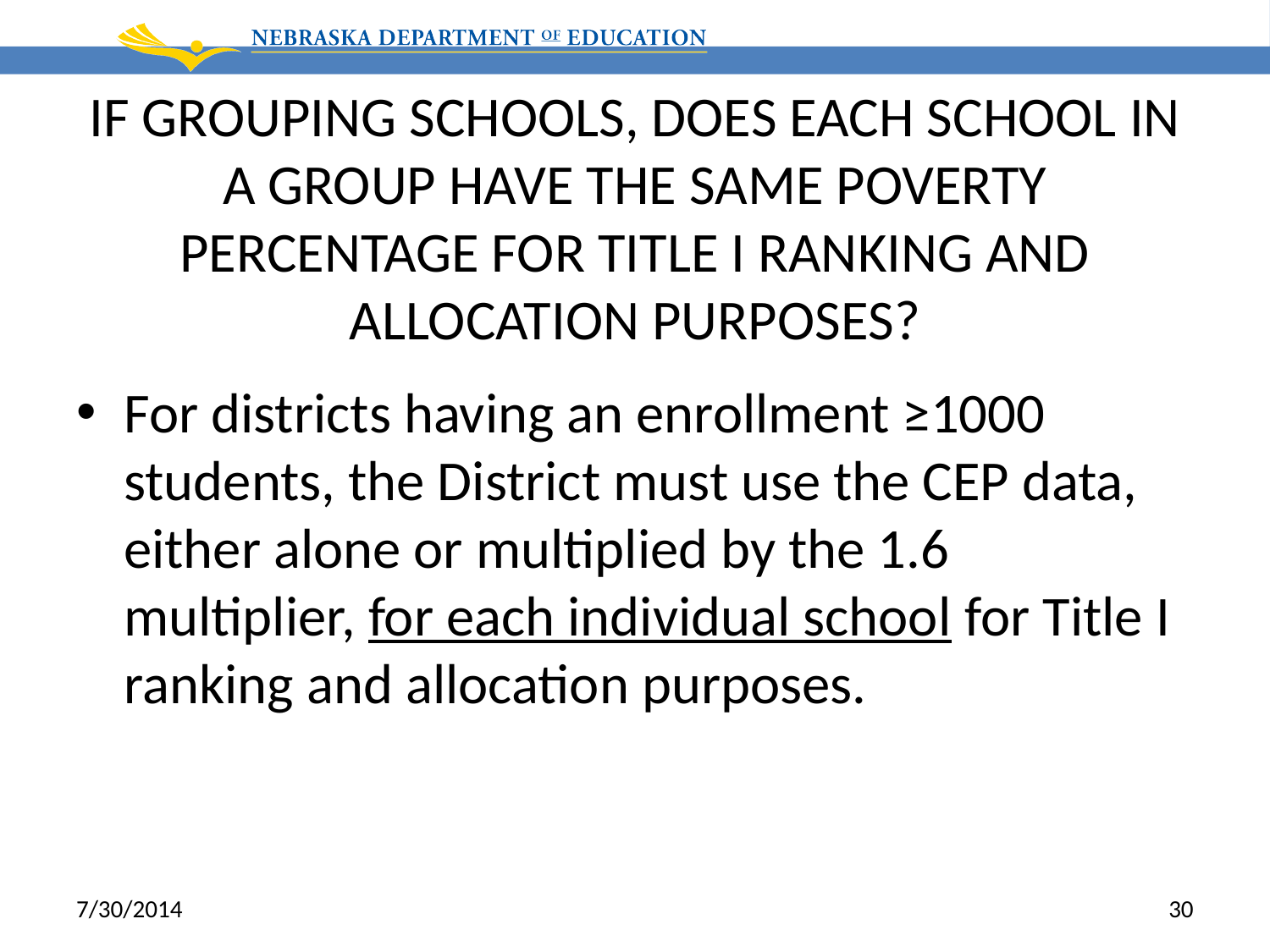

# IF GROUPING SCHOOLS, DOES EACH SCHOOL IN A GROUP HAVE THE SAME POVERTY PERCENTAGE FOR TITLE I RANKING AND ALLOCATION PURPOSES?
For districts having an enrollment ≥1000 students, the District must use the CEP data, either alone or multiplied by the 1.6 multiplier, for each individual school for Title I ranking and allocation purposes.
7/30/2014
30